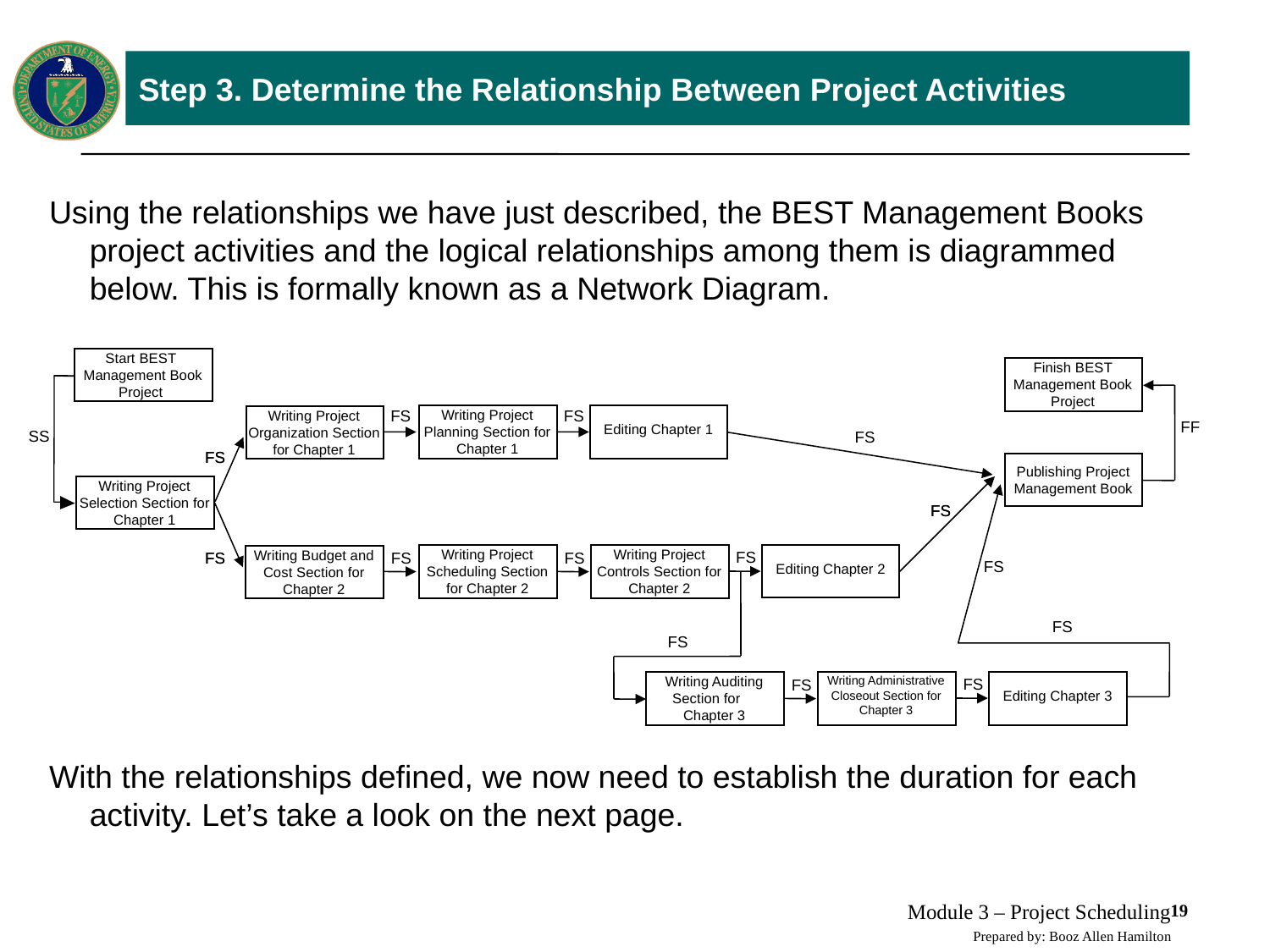

# Step 3. Determine the Relationship Between Project Activities
Using the relationships we have just described, the BEST Management Books project activities and the logical relationships among them is diagrammed below. This is formally known as a Network Diagram.

With the relationships defined, we now need to establish the duration for each activity. Let’s take a look on the next page.

Start BEST  Management Book Project

Finish BEST Management Book Project

Writing Project Planning Section for Chapter 1

Editing Chapter 1

Writing Project Organization Section for Chapter 1
FS
FS

FF

SS
FS

FS
FS

Publishing Project Management Book

Writing Project Selection Section for Chapter 1

FS
FS

Editing Chapter 2

Writing Project Scheduling Section for Chapter 2

Writing Project Controls Section for Chapter 2

Writing Budget and Cost Section for Chapter 2
FS
FS
FS

FS

FS

FS

FS

FS

Writing Auditing Section for     Chapter 3

Writing Administrative Closeout Section for Chapter 3

Editing Chapter 3
FS
FS

Module 3 – Project Scheduling